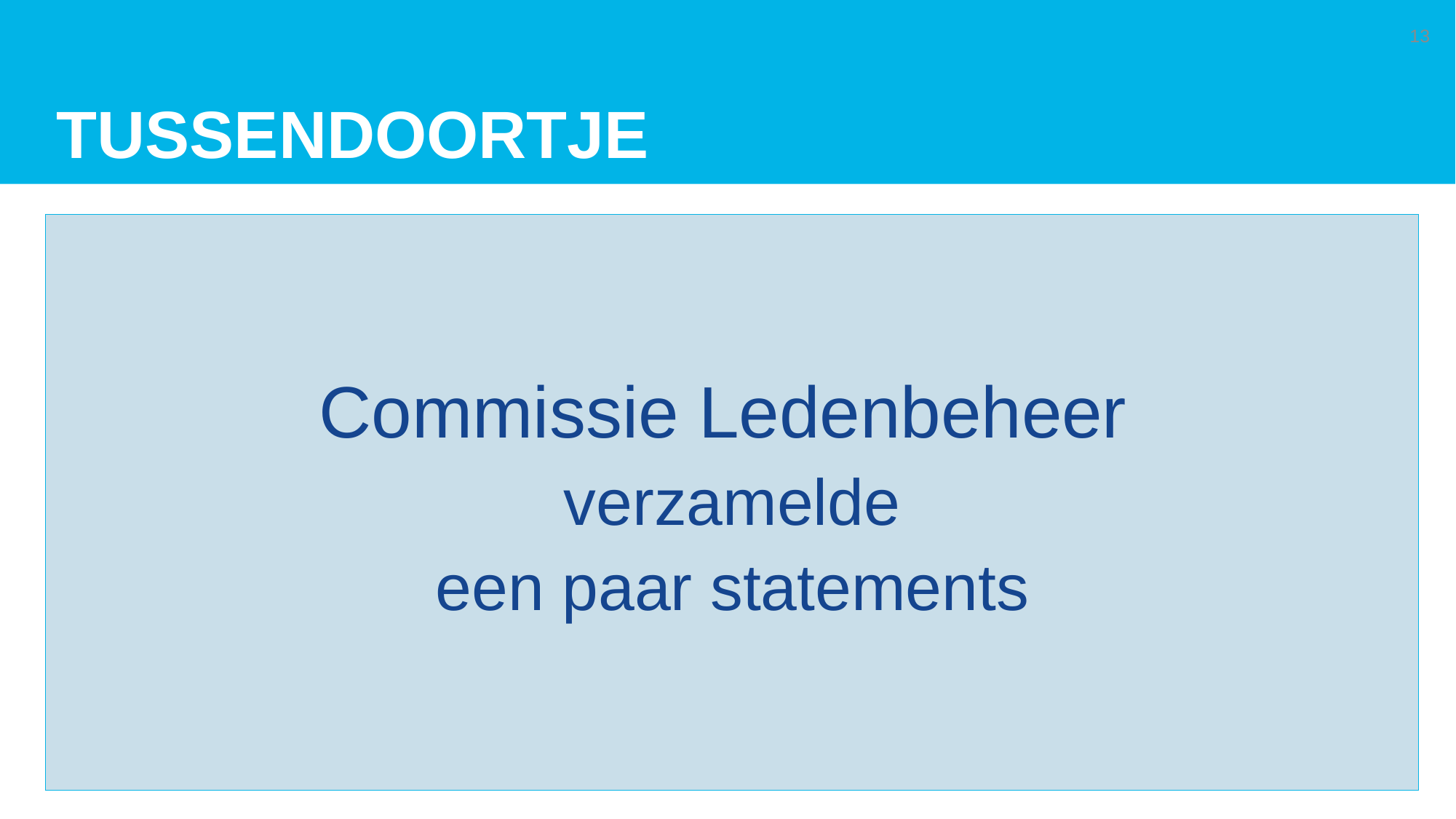

# Tussendoortje
13

Commissie Ledenbeheer
verzamelde
een paar statements